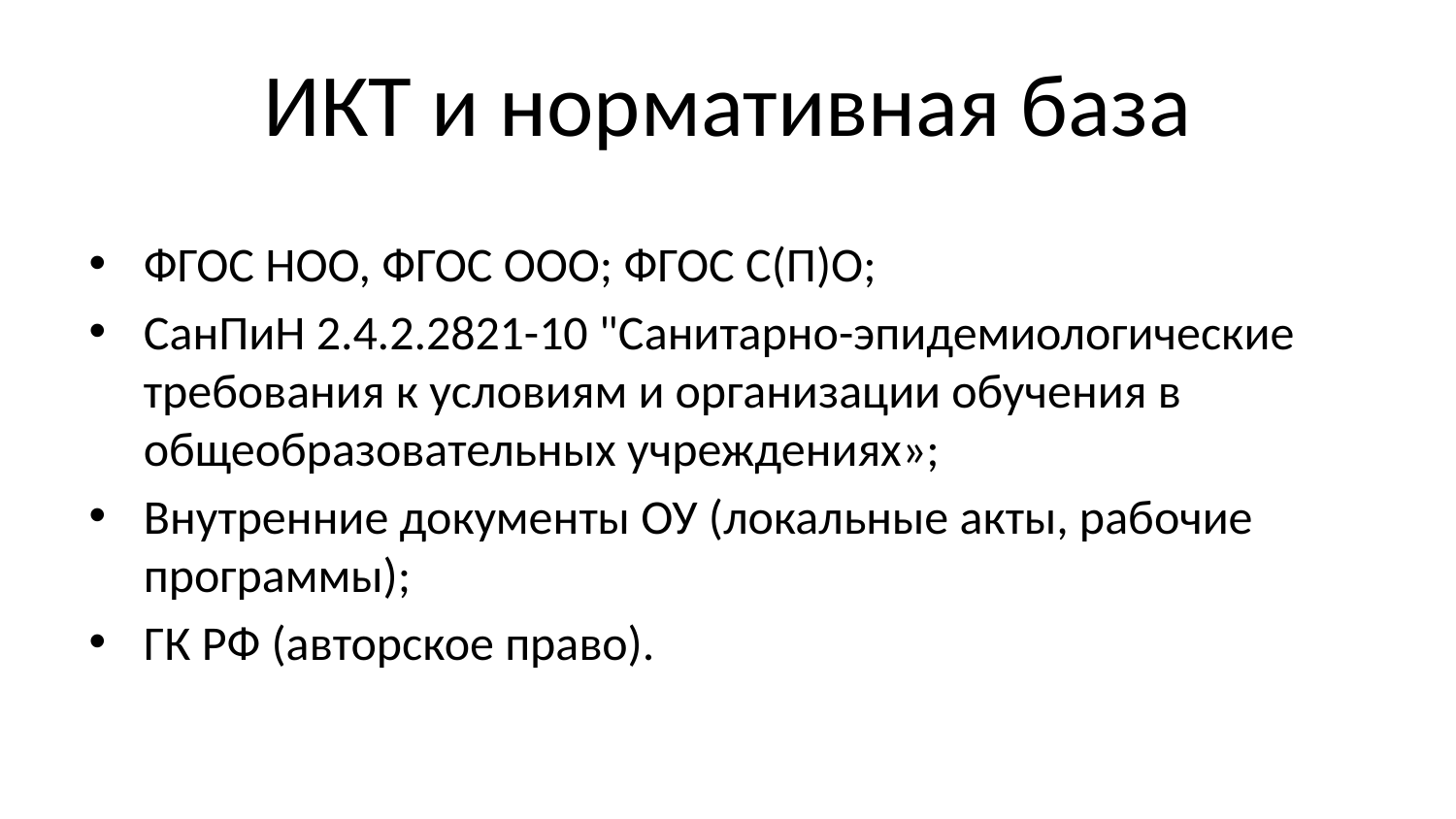

# ИКТ и нормативная база
ФГОС НОО, ФГОС ООО; ФГОС С(П)О;
СанПиН 2.4.2.2821-10 "Санитарно-эпидемиологические требования к условиям и организации обучения в общеобразовательных учреждениях»;
Внутренние документы ОУ (локальные акты, рабочие программы);
ГК РФ (авторское право).